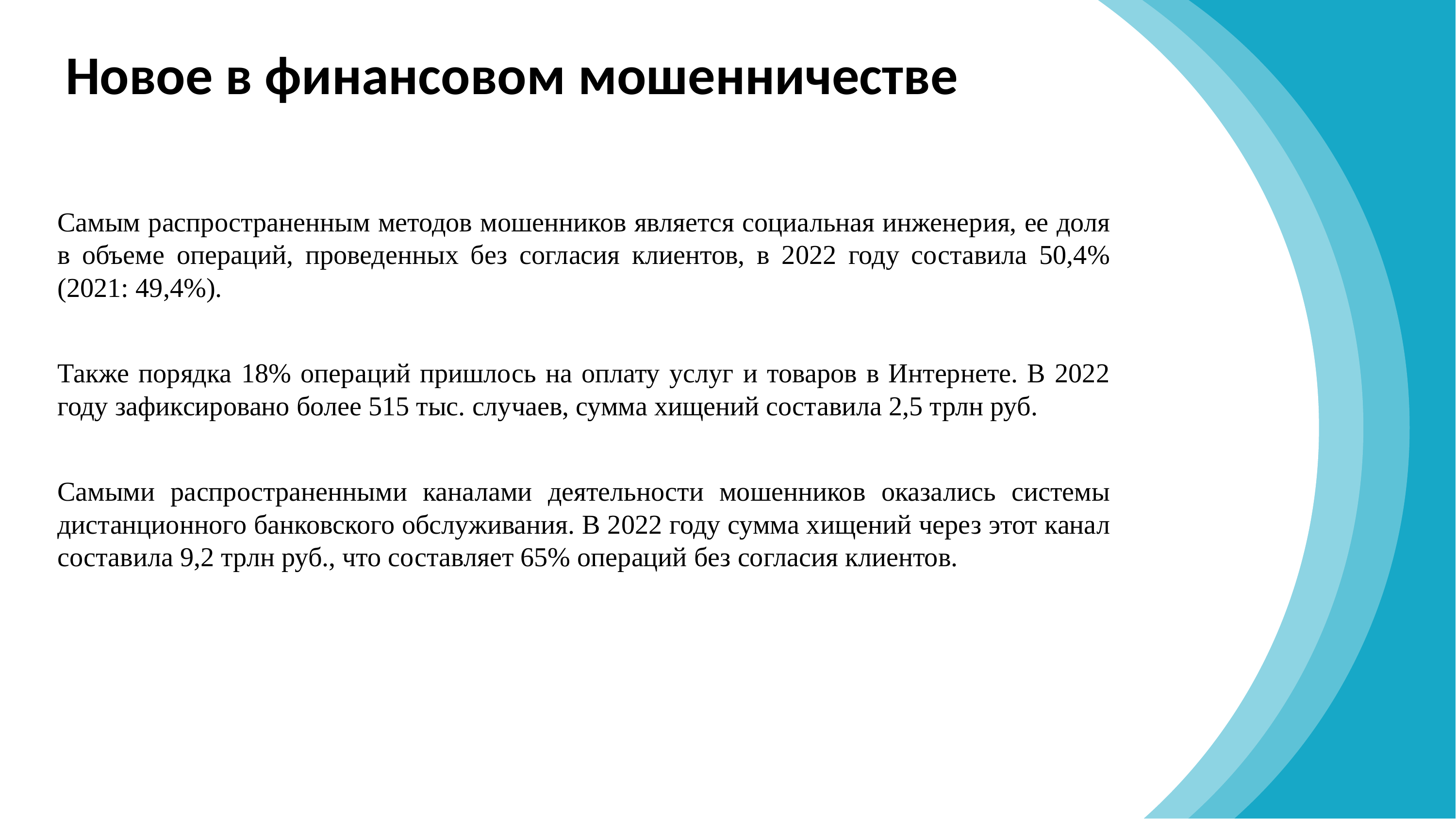

ф

Новое в финансовом мошенничестве
Самым распространенным методов мошенников является социальная инженерия, ее доля в объеме операций, проведенных без согласия клиентов, в 2022 году составила 50,4% (2021: 49,4%).

Также порядка 18% операций пришлось на оплату услуг и товаров в Интернете. В 2022 году зафиксировано более 515 тыс. случаев, сумма хищений составила 2,5 трлн руб.

Самыми распространенными каналами деятельности мошенников оказались системы дистанционного банковского обслуживания. В 2022 году сумма хищений через этот канал составила 9,2 трлн руб., что составляет 65% операций без согласия клиентов.